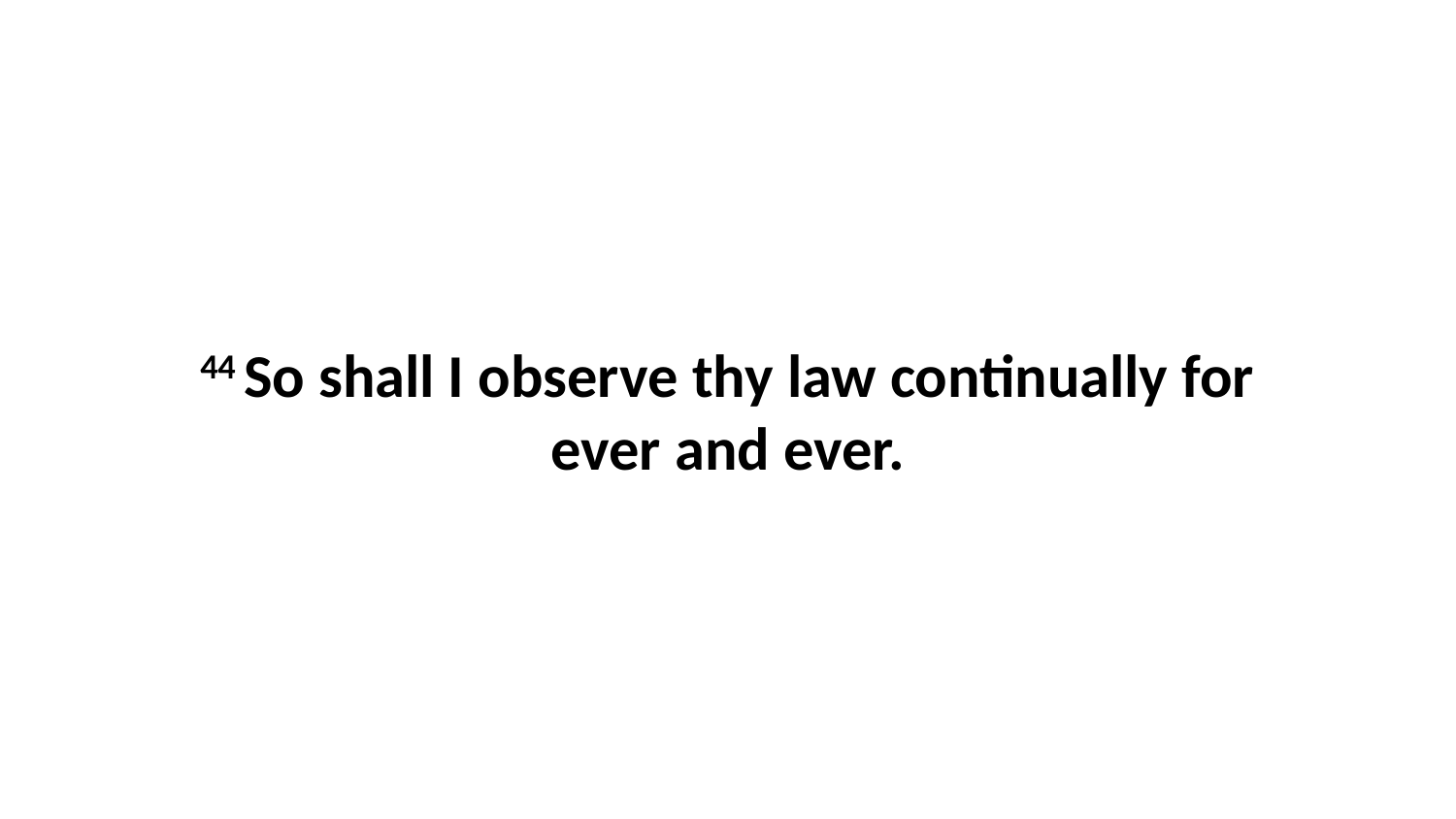

44 So shall I observe thy law continually for ever and ever.